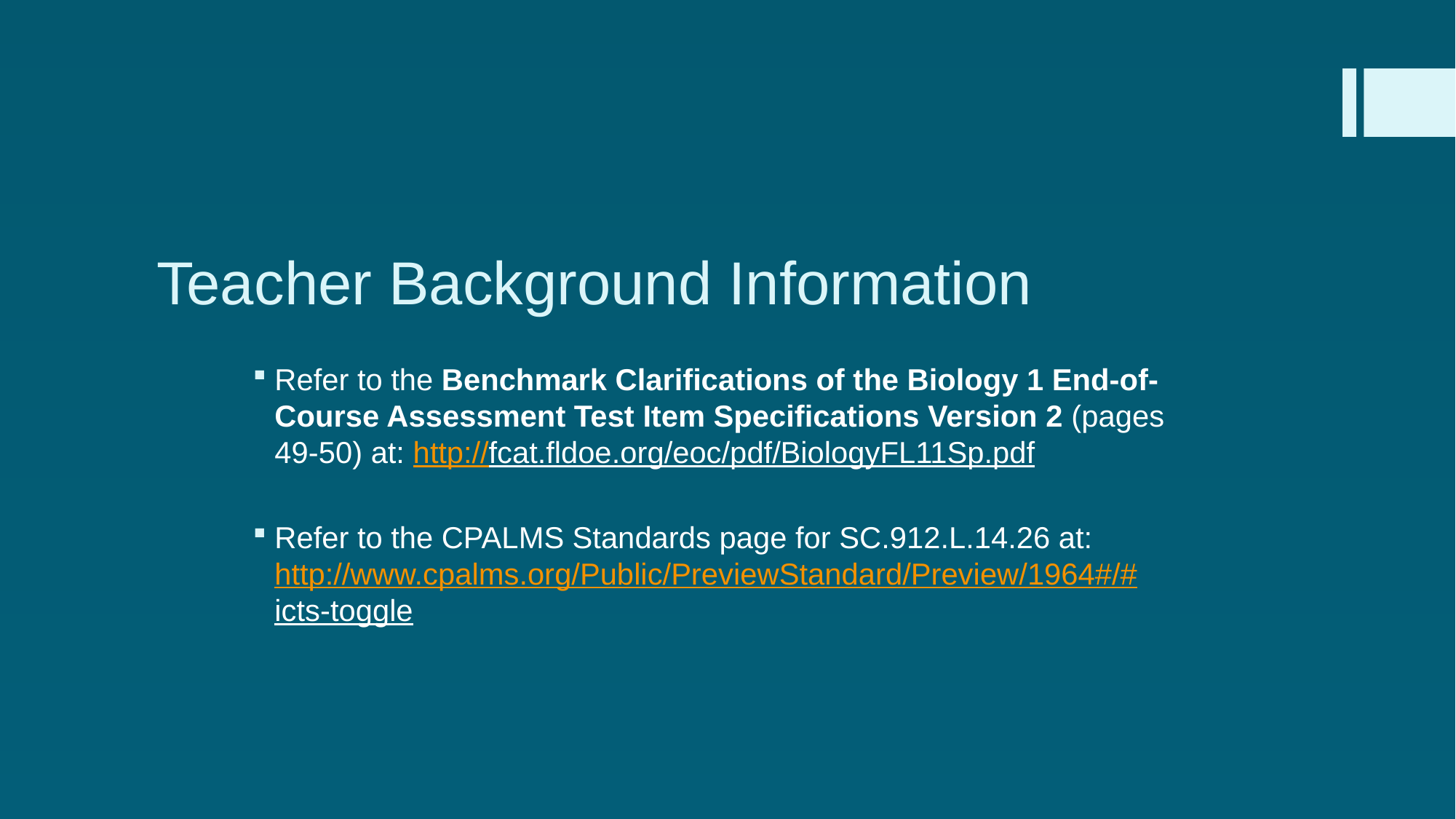

# Teacher Background Information
Refer to the Benchmark Clarifications of the Biology 1 End-of-Course Assessment Test Item Specifications Version 2 (pages 49-50) at: http://fcat.fldoe.org/eoc/pdf/BiologyFL11Sp.pdf

Refer to the CPALMS Standards page for SC.912.L.14.26 at: http://www.cpalms.org/Public/PreviewStandard/Preview/1964#/#icts-toggle